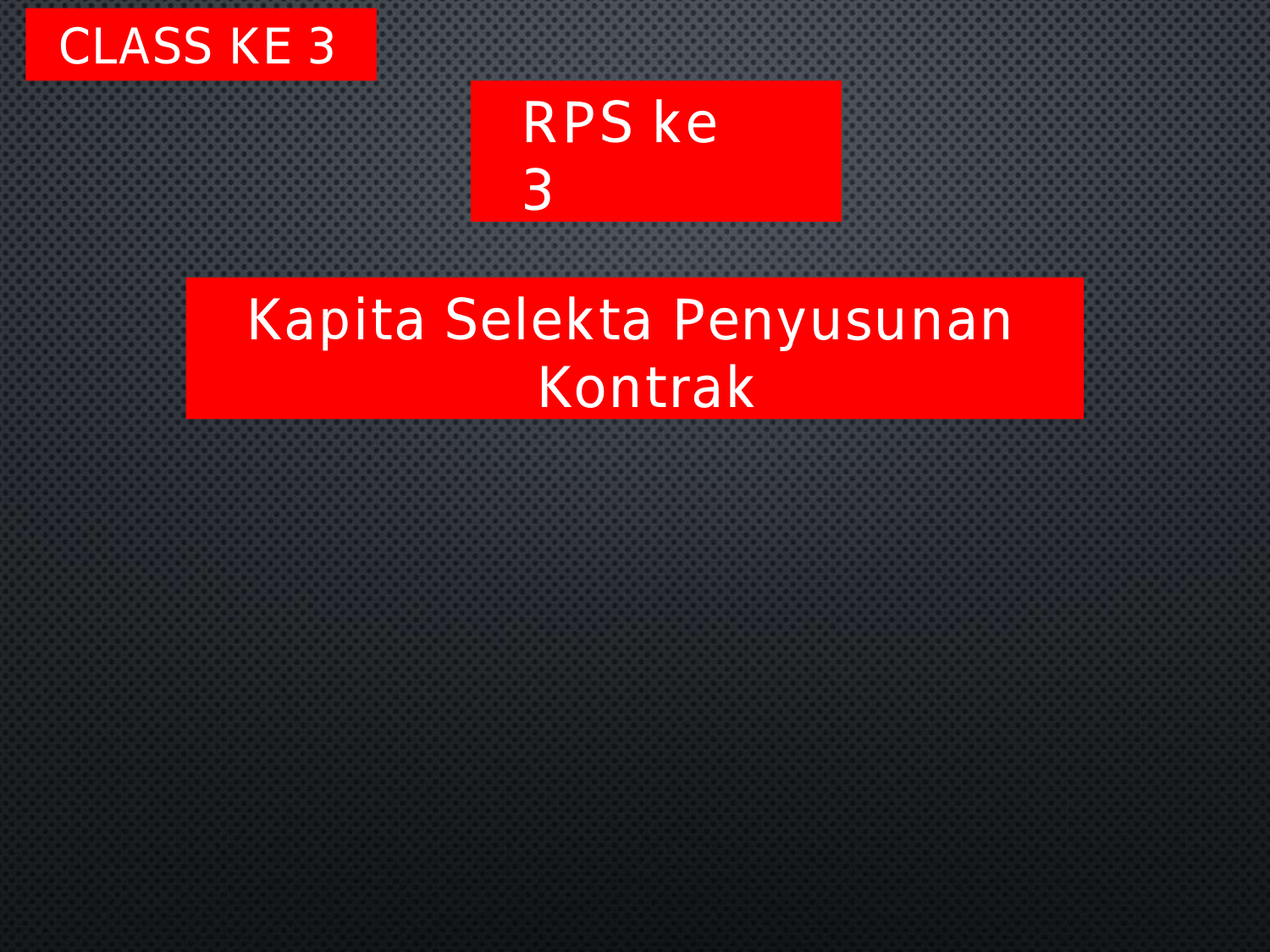

# CLASS KE 3
RPS ke	3
Kapita Selekta Penyusunan  Kontrak